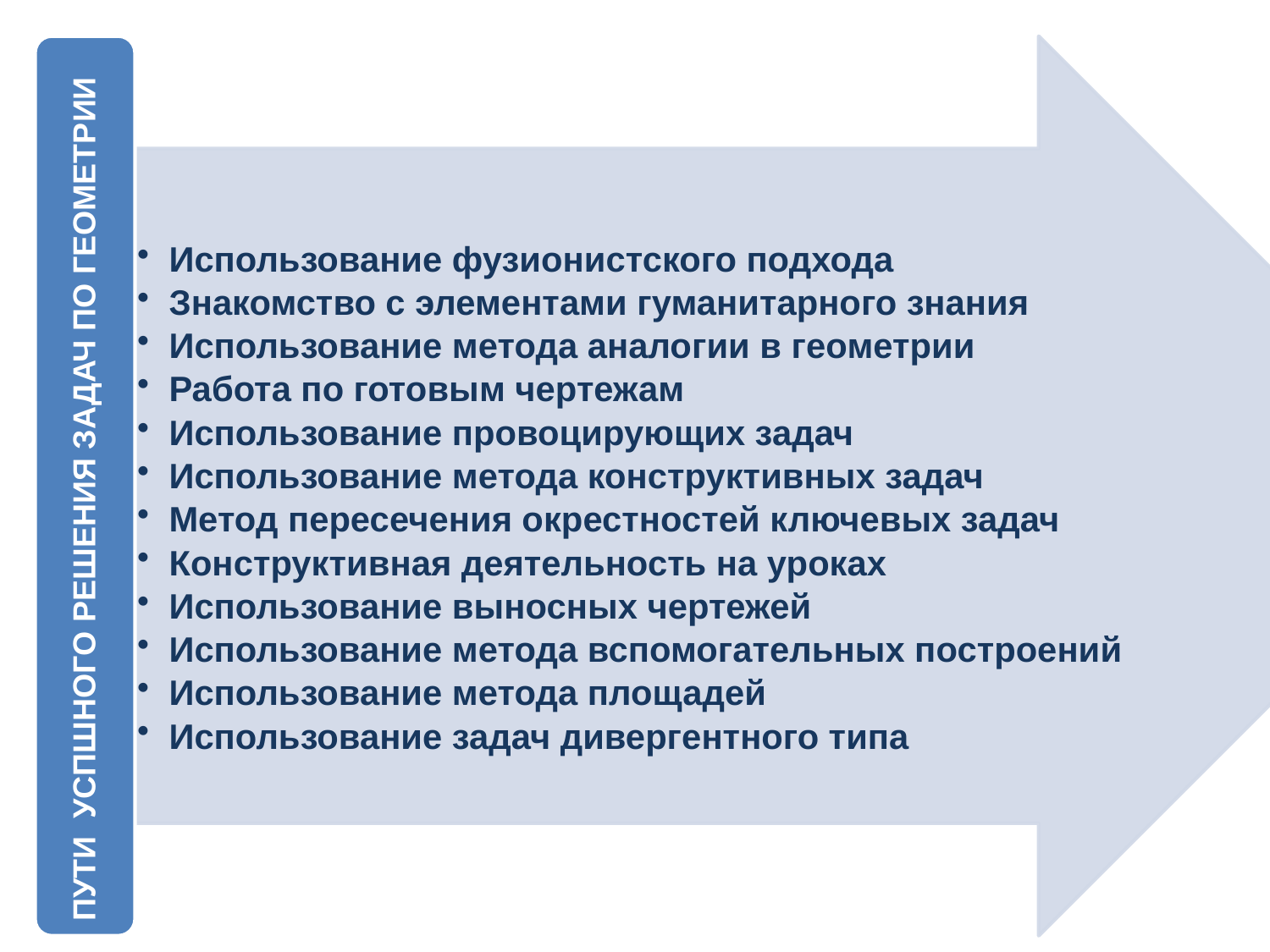

Использование фузионистского подхода
Знакомство с элементами гуманитарного знания
Использование метода аналогии в геометрии
Работа по готовым чертежам
Использование провоцирующих задач
Использование метода конструктивных задач
Метод пересечения окрестностей ключевых задач
Конструктивная деятельность на уроках
Использование выносных чертежей
Использование метода вспомогательных построений
Использование метода площадей
Использование задач дивергентного типа
ПУТИ  УСПШНОГО РЕШЕНИЯ ЗАДАЧ ПО ГЕОМЕТРИИ